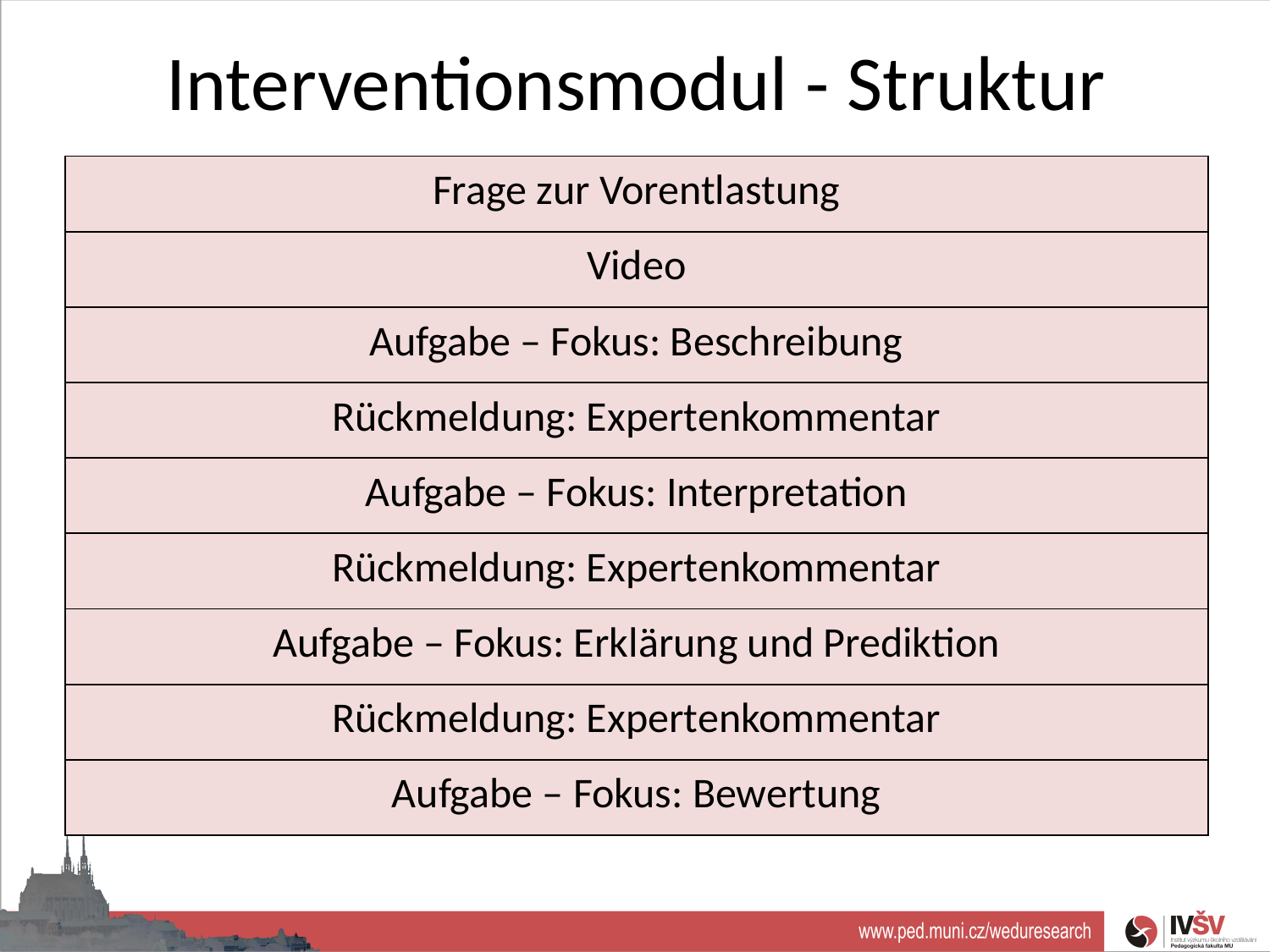

# Interventionsmodul - Struktur
| Frage zur Vorentlastung |
| --- |
| Video |
| Aufgabe – Fokus: Beschreibung |
| Rückmeldung: Expertenkommentar |
| Aufgabe – Fokus: Interpretation |
| Rückmeldung: Expertenkommentar |
| Aufgabe – Fokus: Erklärung und Prediktion |
| Rückmeldung: Expertenkommentar |
| Aufgabe – Fokus: Bewertung |